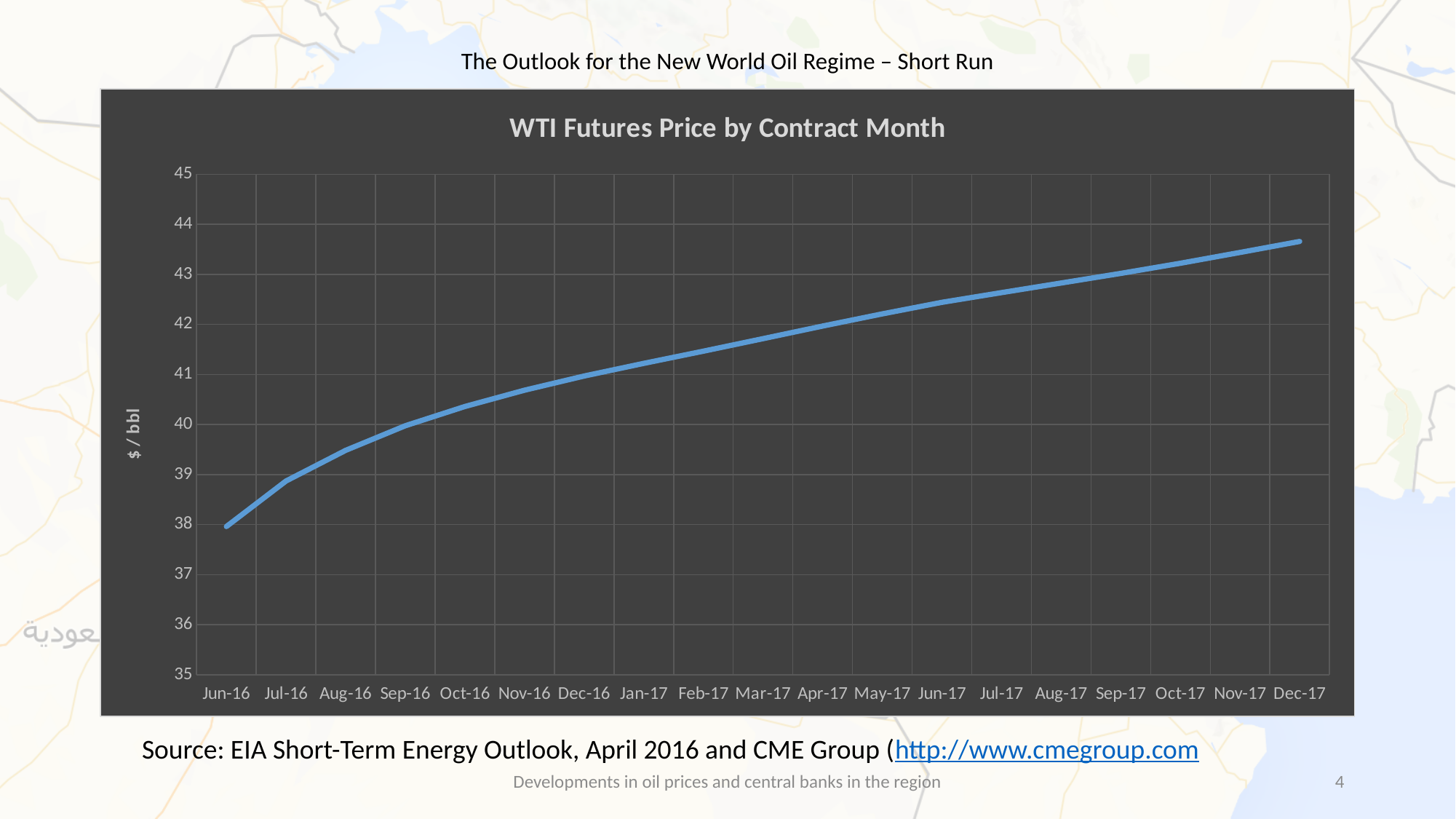

# The Outlook for the New World Oil Regime – Short Run

### Chart: WTI Futures Price by Contract Month

| Category |  |
|---|---|
| 42522 | 37.962 |
| 42552 | 38.872 |
| 42583 | 39.484 |
| 42614 | 39.97600000000001 |
| 42644 | 40.36 |
| 42675 | 40.686 |
| 42705 | 40.97000000000001 |
| 42736 | 41.222 |
| 42767 | 41.46600000000001 |
| 42795 | 41.716 |
| 42826 | 41.968 |
| 42856 | 42.21 |
| 42887 | 42.442 |
| 42917 | 42.636 |
| 42948 | 42.828 |
| 42979 | 43.02 |
| 43009 | 43.222 |
| 43040 | 43.438 |
| 43070 | 43.658 |
Source: EIA Short-Term Energy Outlook, April 2016 and CME Group (http://www.cmegroup.com
Developments in oil prices and central banks in the region
4